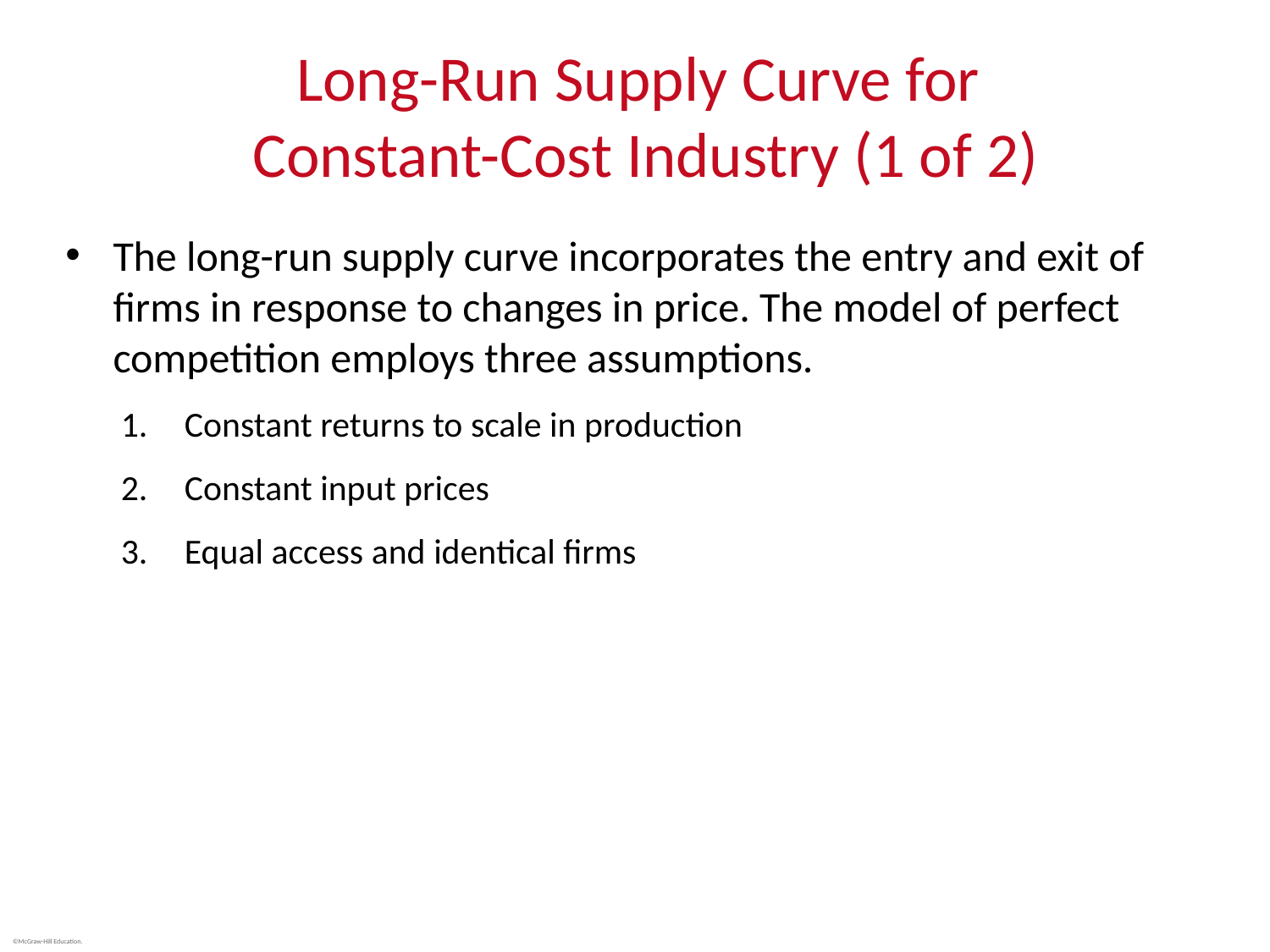

# Long-Run Supply Curve for Constant-Cost Industry (1 of 2)
The long-run supply curve incorporates the entry and exit of firms in response to changes in price. The model of perfect competition employs three assumptions.
Constant returns to scale in production
Constant input prices
Equal access and identical firms